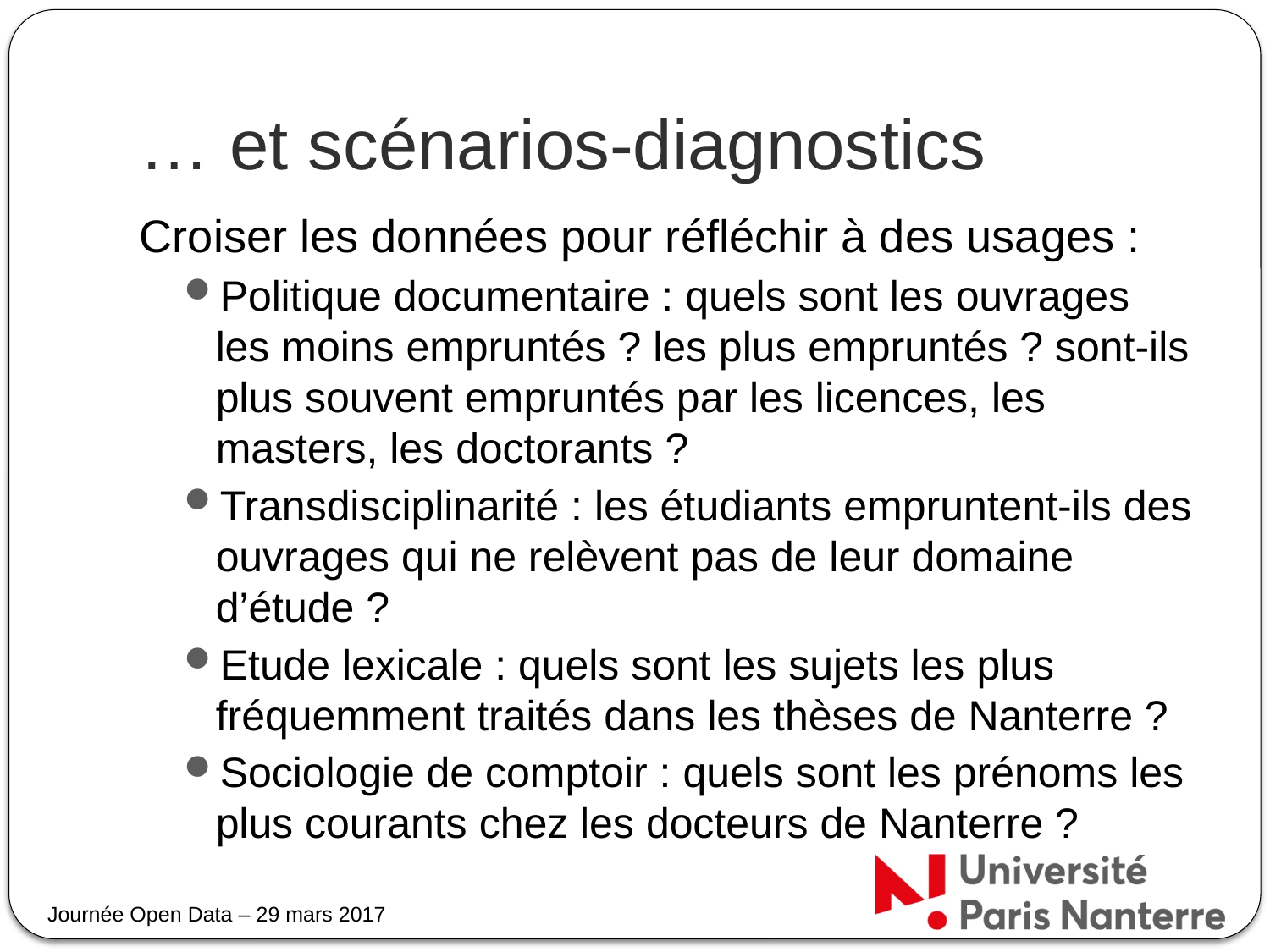

# … et scénarios-diagnostics
Croiser les données pour réfléchir à des usages :
Politique documentaire : quels sont les ouvrages les moins empruntés ? les plus empruntés ? sont-ils plus souvent empruntés par les licences, les masters, les doctorants ?
Transdisciplinarité : les étudiants empruntent-ils des ouvrages qui ne relèvent pas de leur domaine d’étude ?
Etude lexicale : quels sont les sujets les plus fréquemment traités dans les thèses de Nanterre ?
Sociologie de comptoir : quels sont les prénoms les plus courants chez les docteurs de Nanterre ?

Journée Open Data – 29 mars 2017